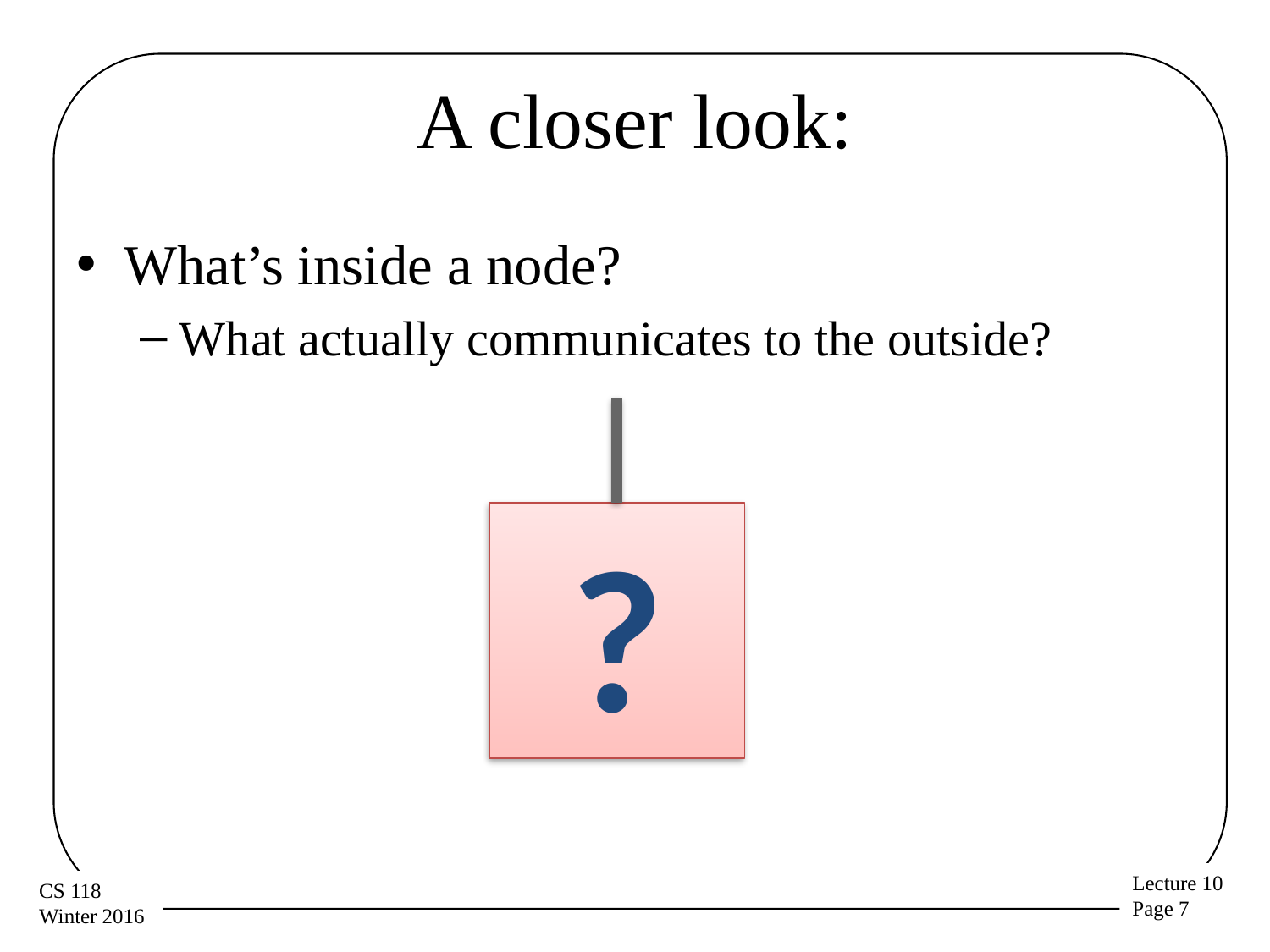

# A closer look:
What’s inside a node?
What actually communicates to the outside?
?